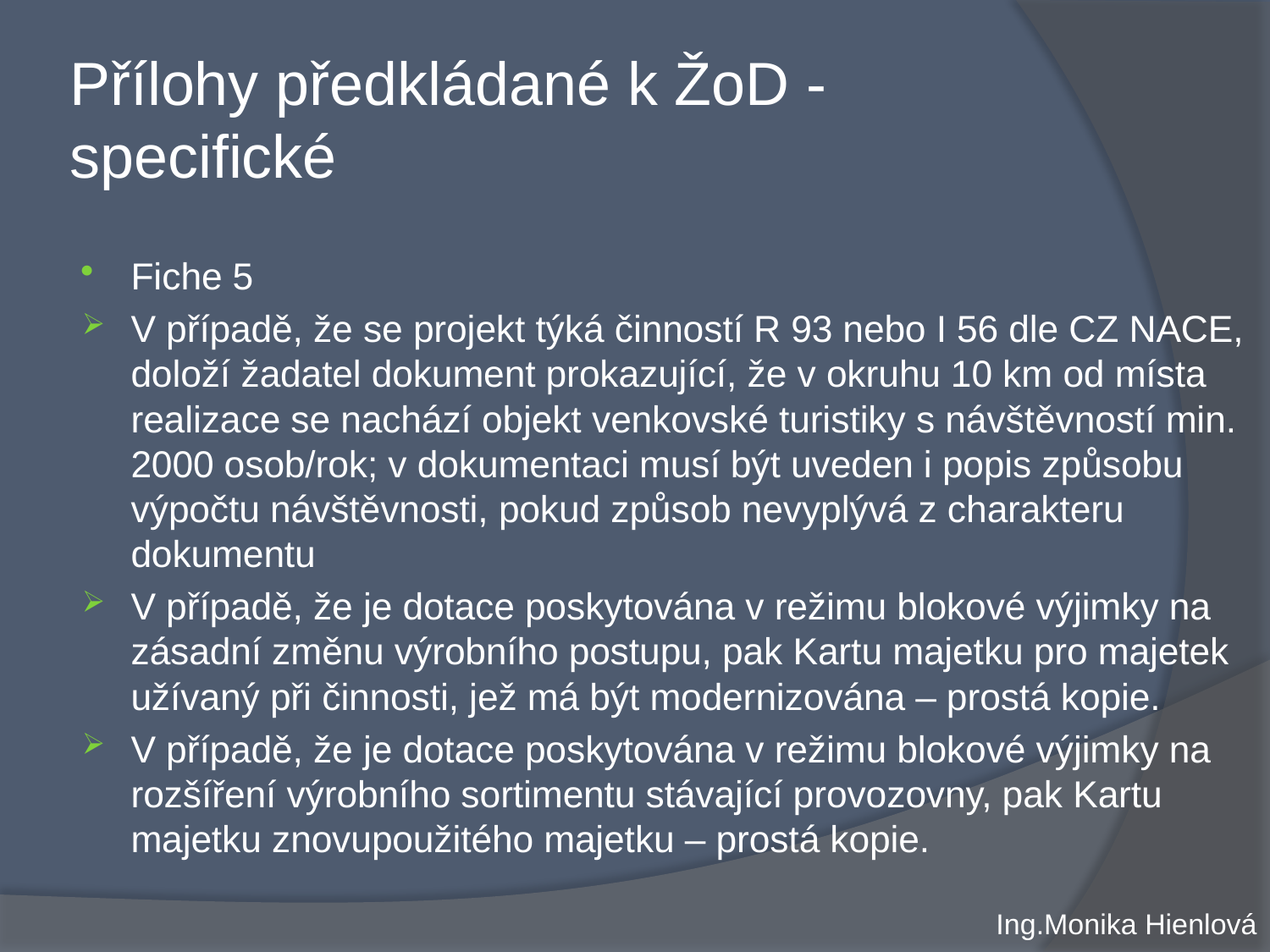

# Přílohy předkládané k ŽoD - specifické
Fiche 5
V případě, že se projekt týká činností R 93 nebo I 56 dle CZ NACE, doloží žadatel dokument prokazující, že v okruhu 10 km od místa realizace se nachází objekt venkovské turistiky s návštěvností min. 2000 osob/rok; v dokumentaci musí být uveden i popis způsobu výpočtu návštěvnosti, pokud způsob nevyplývá z charakteru dokumentu
V případě, že je dotace poskytována v režimu blokové výjimky na zásadní změnu výrobního postupu, pak Kartu majetku pro majetek užívaný při činnosti, jež má být modernizována – prostá kopie.
V případě, že je dotace poskytována v režimu blokové výjimky na rozšíření výrobního sortimentu stávající provozovny, pak Kartu majetku znovupoužitého majetku – prostá kopie.

Ing.Monika Hienlová